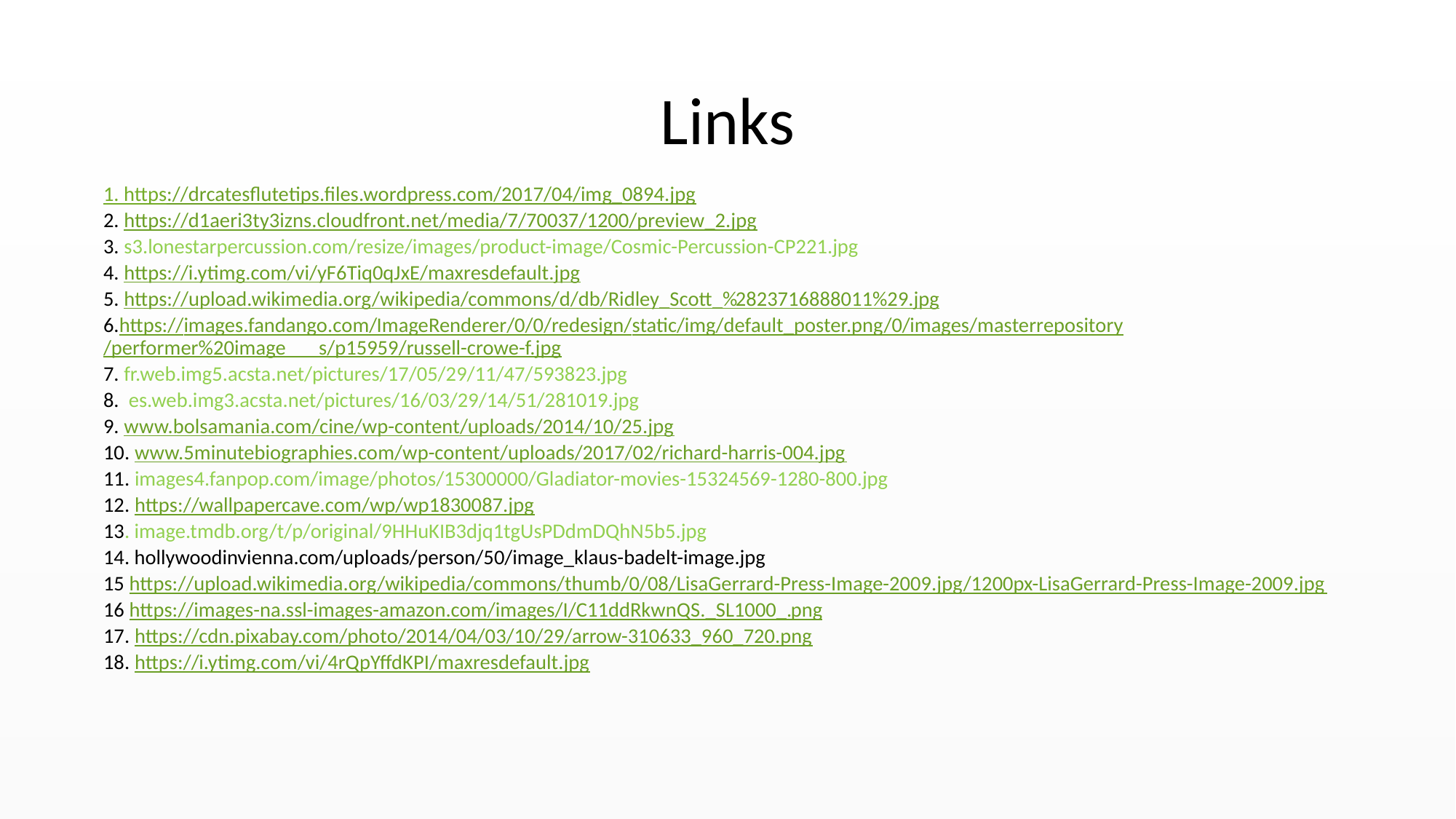

# Links
1. https://drcatesflutetips.files.wordpress.com/2017/04/img_0894.jpg
2. https://d1aeri3ty3izns.cloudfront.net/media/7/70037/1200/preview_2.jpg
3. s3.lonestarpercussion.com/resize/images/product-image/Cosmic-Percussion-CP221.jpg
4. https://i.ytimg.com/vi/yF6Tiq0qJxE/maxresdefault.jpg
5. https://upload.wikimedia.org/wikipedia/commons/d/db/Ridley_Scott_%2823716888011%29.jpg
6.https://images.fandango.com/ImageRenderer/0/0/redesign/static/img/default_poster.png/0/images/masterrepository/performer%20image       s/p15959/russell-crowe-f.jpg
7. fr.web.img5.acsta.net/pictures/17/05/29/11/47/593823.jpg
8.  es.web.img3.acsta.net/pictures/16/03/29/14/51/281019.jpg
9. www.bolsamania.com/cine/wp-content/uploads/2014/10/25.jpg
10. www.5minutebiographies.com/wp-content/uploads/2017/02/richard-harris-004.jpg
11. images4.fanpop.com/image/photos/15300000/Gladiator-movies-15324569-1280-800.jpg
12. https://wallpapercave.com/wp/wp1830087.jpg
13. image.tmdb.org/t/p/original/9HHuKIB3djq1tgUsPDdmDQhN5b5.jpg
14. hollywoodinvienna.com/uploads/person/50/image_klaus-badelt-image.jpg
15 https://upload.wikimedia.org/wikipedia/commons/thumb/0/08/LisaGerrard-Press-Image-2009.jpg/1200px-LisaGerrard-Press-Image-2009.jpg
16 https://images-na.ssl-images-amazon.com/images/I/C11ddRkwnQS._SL1000_.png
17. https://cdn.pixabay.com/photo/2014/04/03/10/29/arrow-310633_960_720.png
18. https://i.ytimg.com/vi/4rQpYffdKPI/maxresdefault.jpg